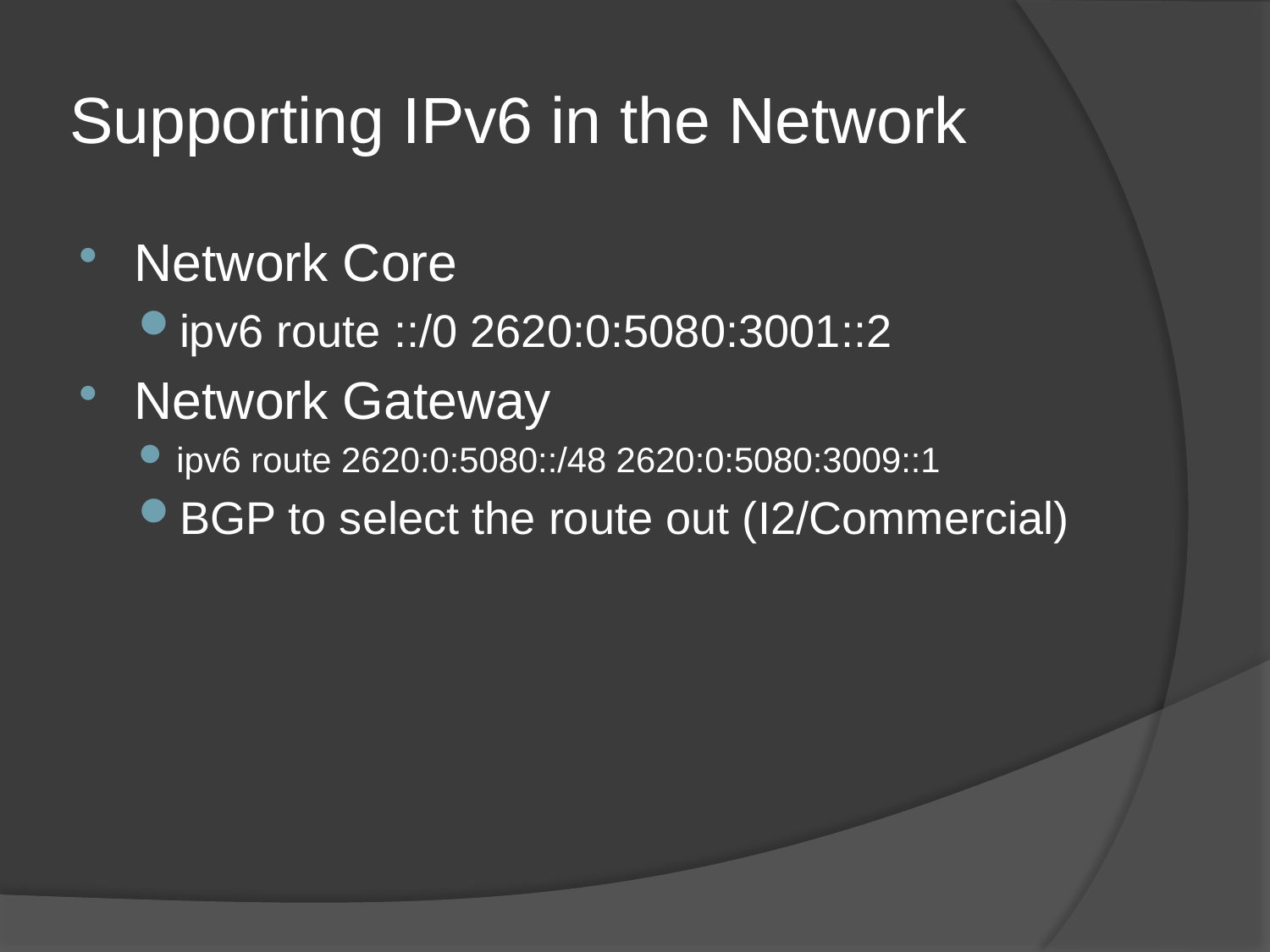

# Supporting IPv6 in the Network
Network Core
ipv6 route ::/0 2620:0:5080:3001::2
Network Gateway
ipv6 route 2620:0:5080::/48 2620:0:5080:3009::1
BGP to select the route out (I2/Commercial)